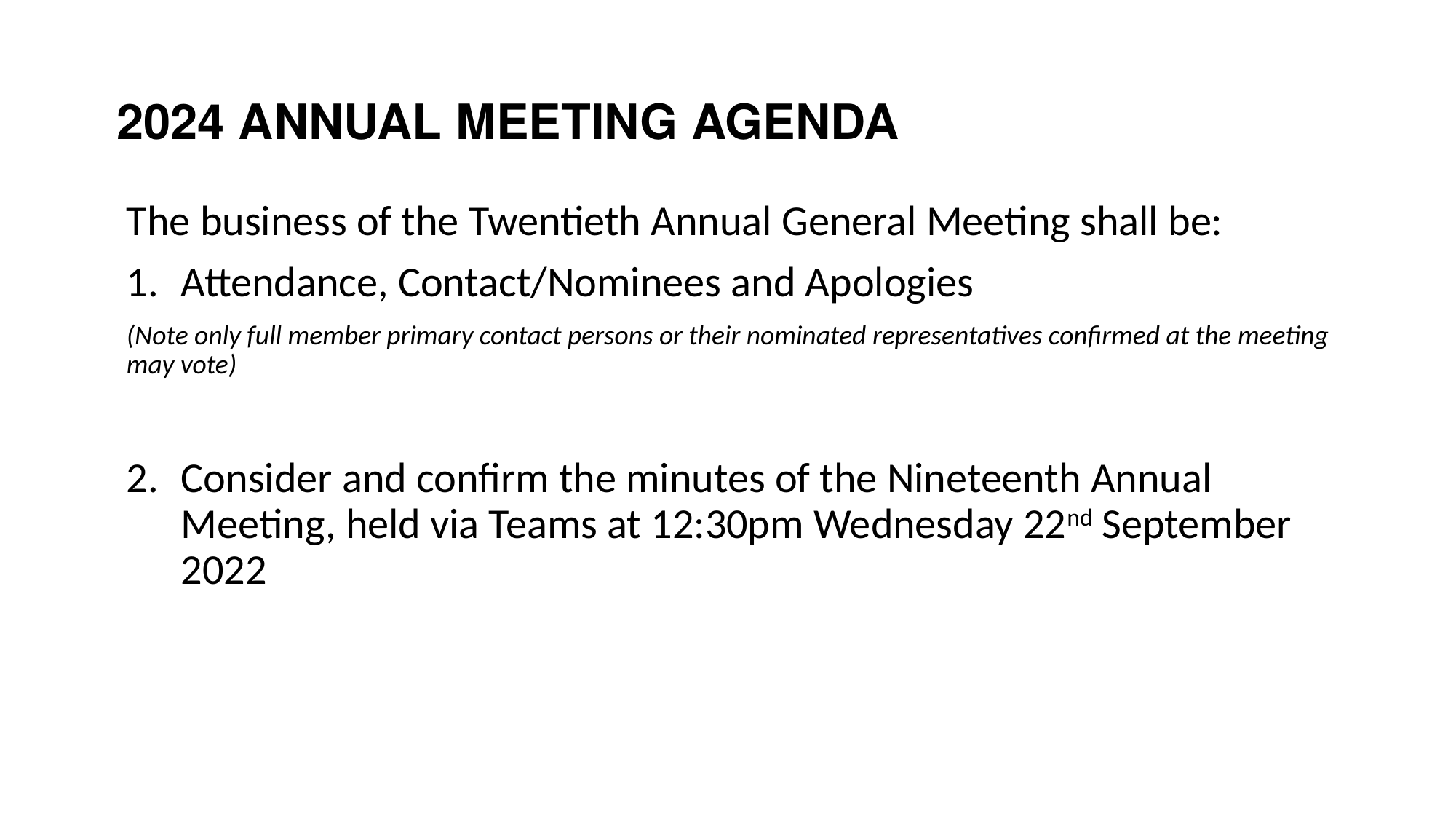

# 2024 ANNUAL MEETING AGENDA
The business of the Twentieth Annual General Meeting shall be:
Attendance, Contact/Nominees and Apologies
(Note only full member primary contact persons or their nominated representatives confirmed at the meeting may vote)

Consider and confirm the minutes of the Nineteenth Annual Meeting, held via Teams at 12:30pm Wednesday 22nd September 2022